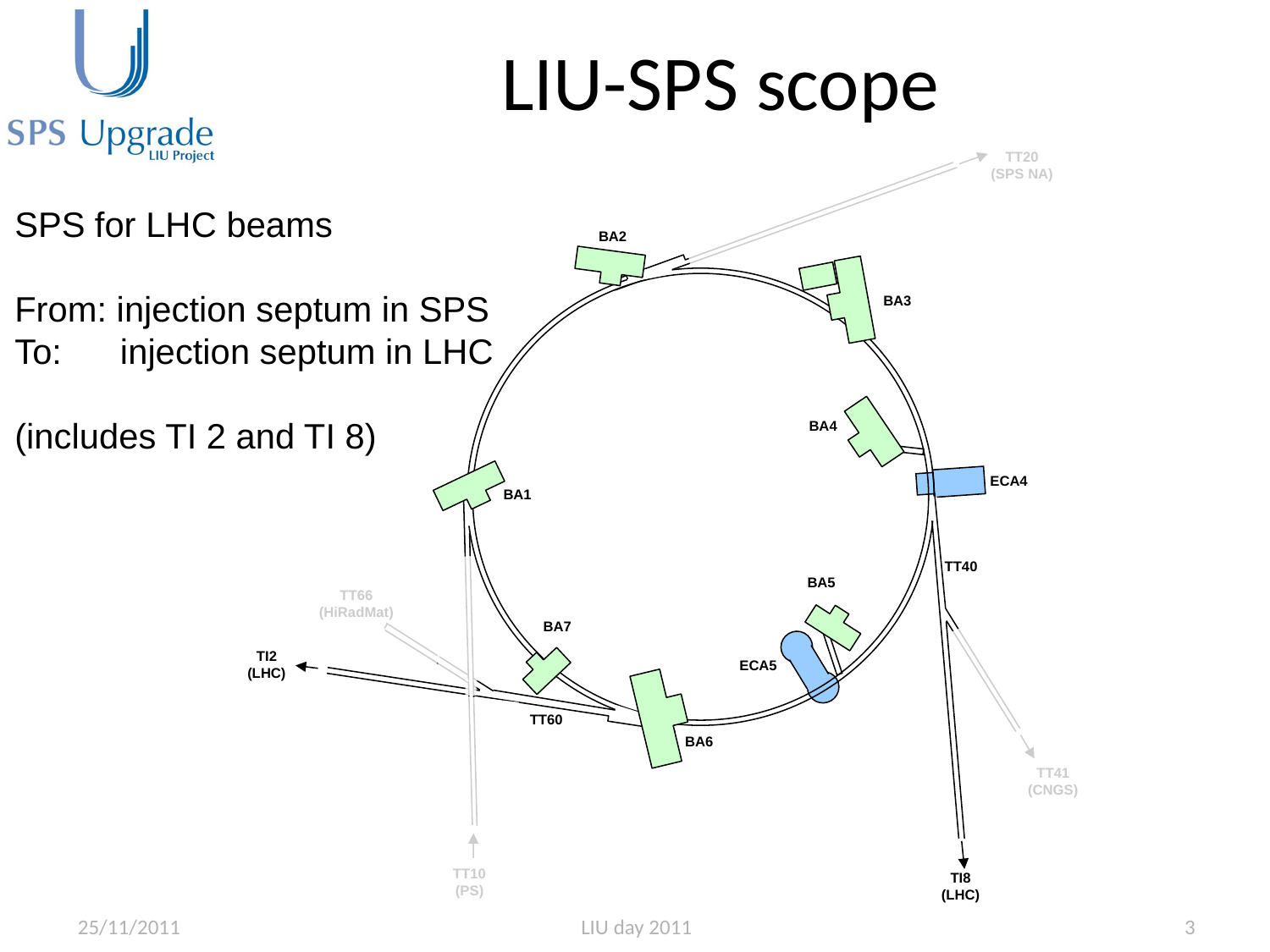

# LIU-SPS scope

TT20
(SPS NA)

BA2

BA3
BA4

ECA4

BA1

TT40
BA5
TT66
(HiRadMat)

BA7

TI2
(LHC)
ECA5

TT60

BA6

TT41
(CNGS)

TT10
(PS)
TI8
(LHC)

SPS for LHC beams

From: injection septum in SPS
To:      injection septum in LHC

(includes TI 2 and TI 8)
25/11/2011
LIU day 2011
3